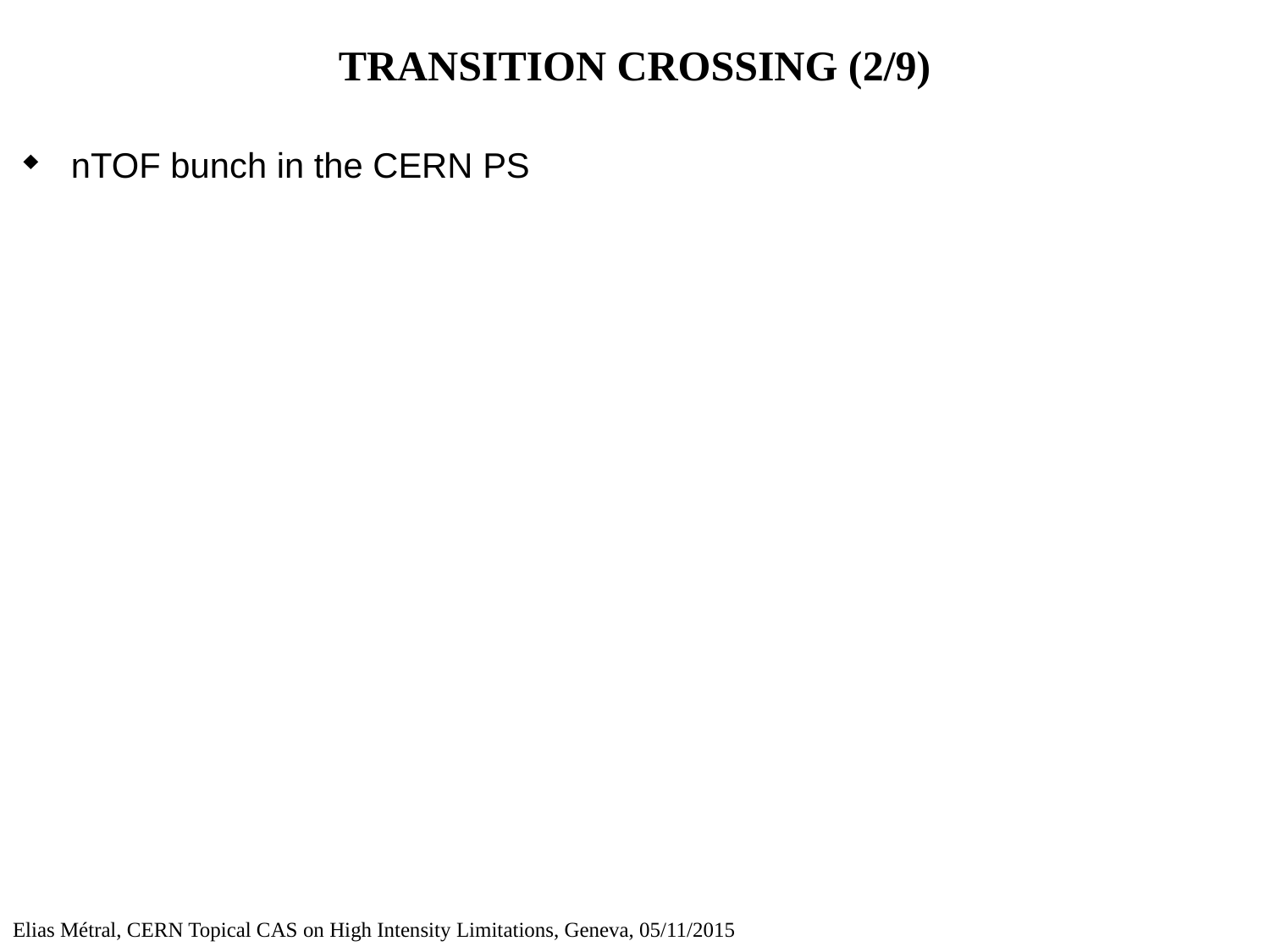

# TRANSITION CROSSING (2/9)
nTOF bunch in the CERN PS
Elias Métral, CERN Topical CAS on High Intensity Limitations, Geneva, 05/11/2015